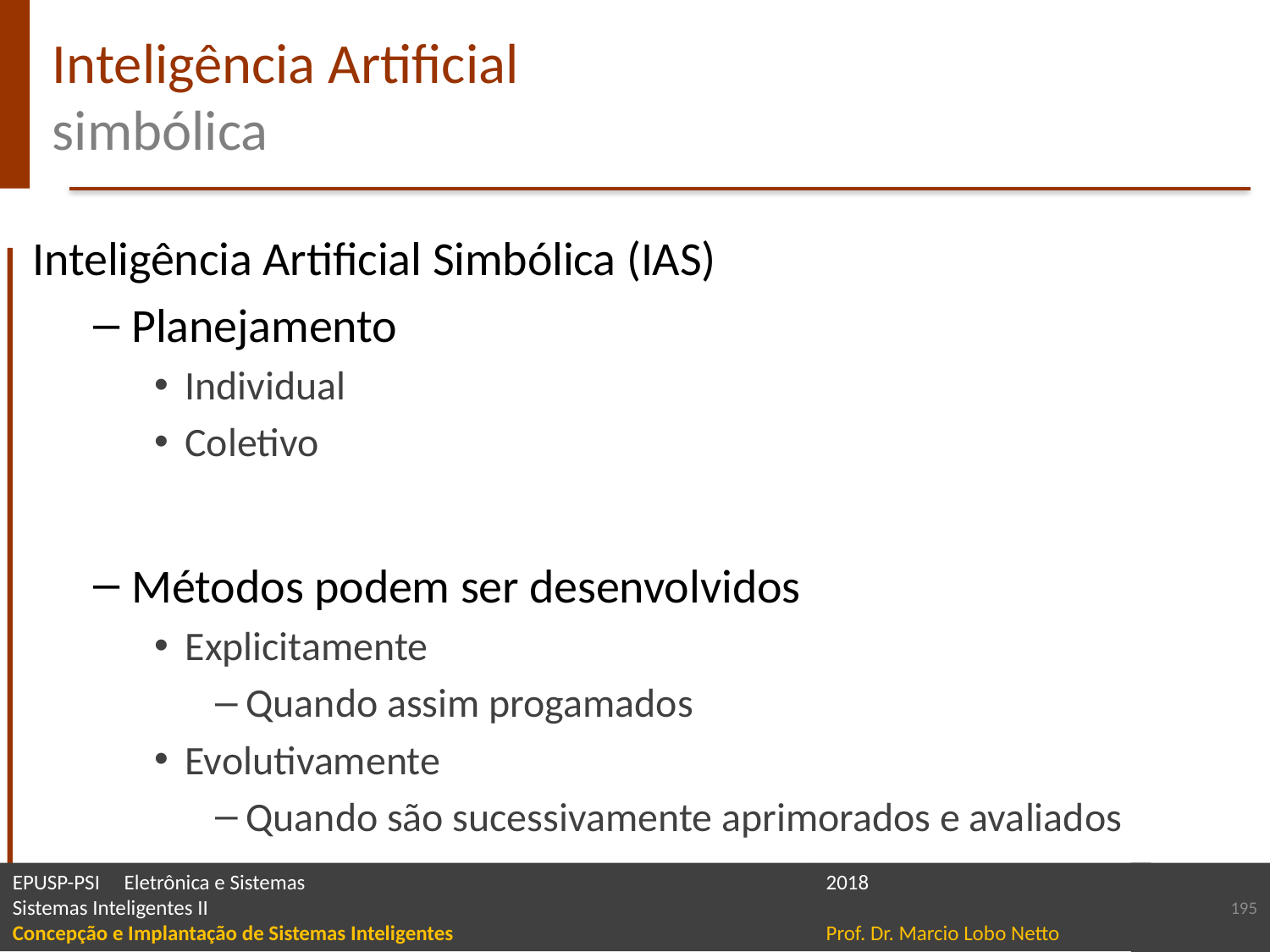

# Inteligência Artificial simbólica
Inteligência Artificial Simbólica (IAS)
Planejamento
Individual
Coletivo

Métodos podem ser desenvolvidos
Explicitamente
Quando assim progamados
Evolutivamente
Quando são sucessivamente aprimorados e avaliados
195